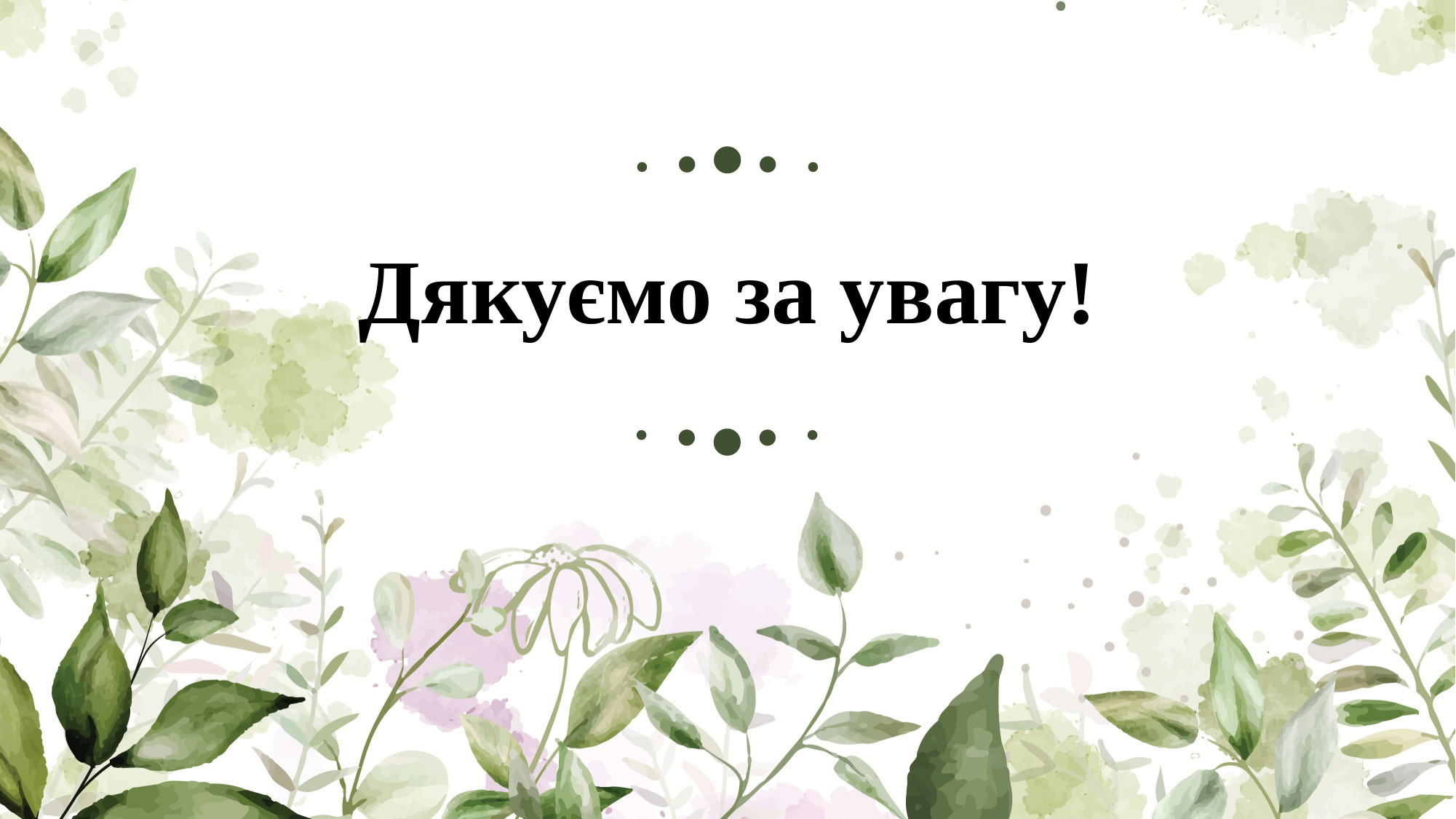

. . . . .
Дякуємо за увагу!
. . . . .